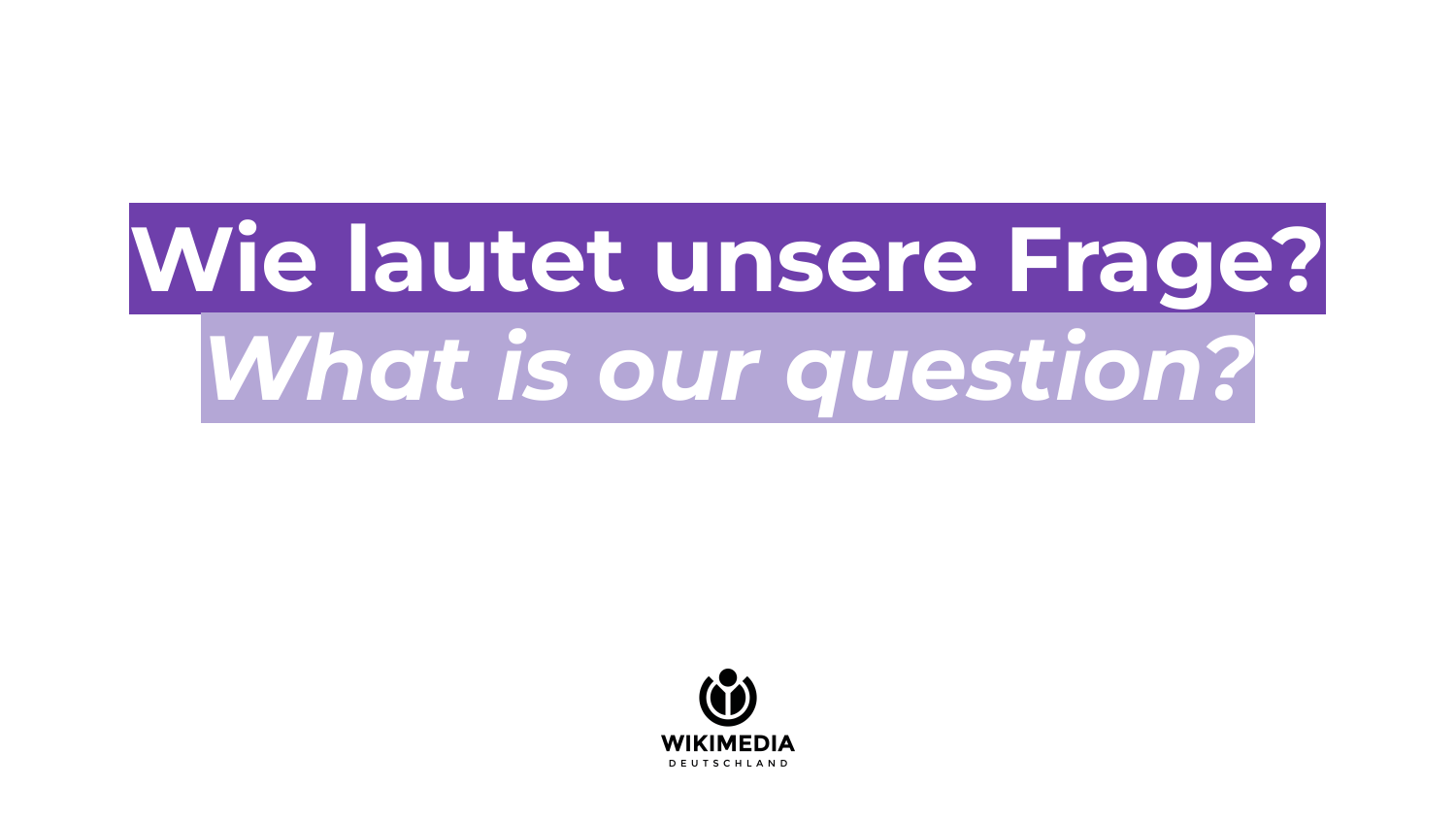

# Wie lautet unsere Frage?
What is our question?